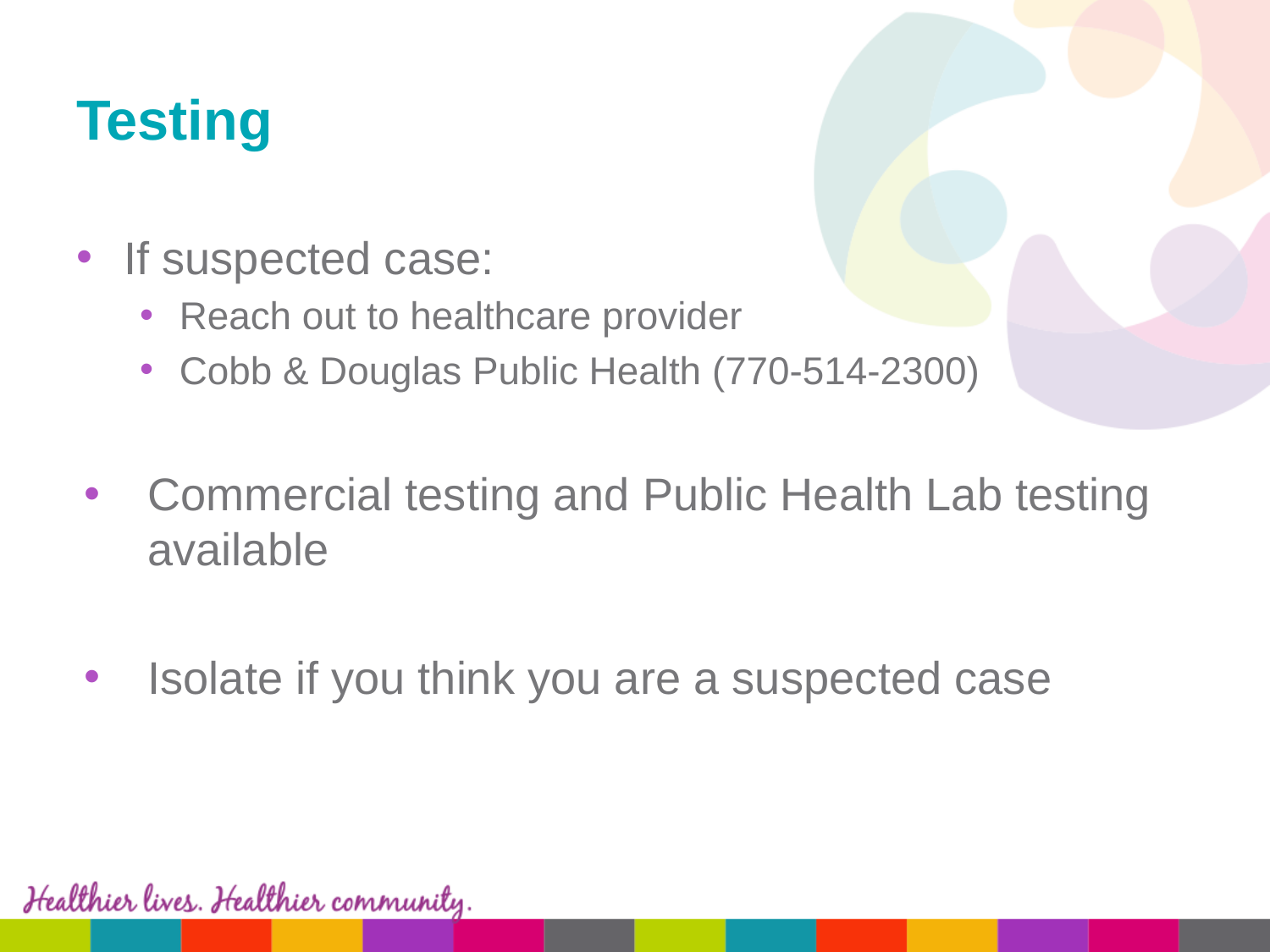

# Testing
If suspected case:
Reach out to healthcare provider
Cobb & Douglas Public Health (770-514-2300)

Commercial testing and Public Health Lab testing available

Isolate if you think you are a suspected case